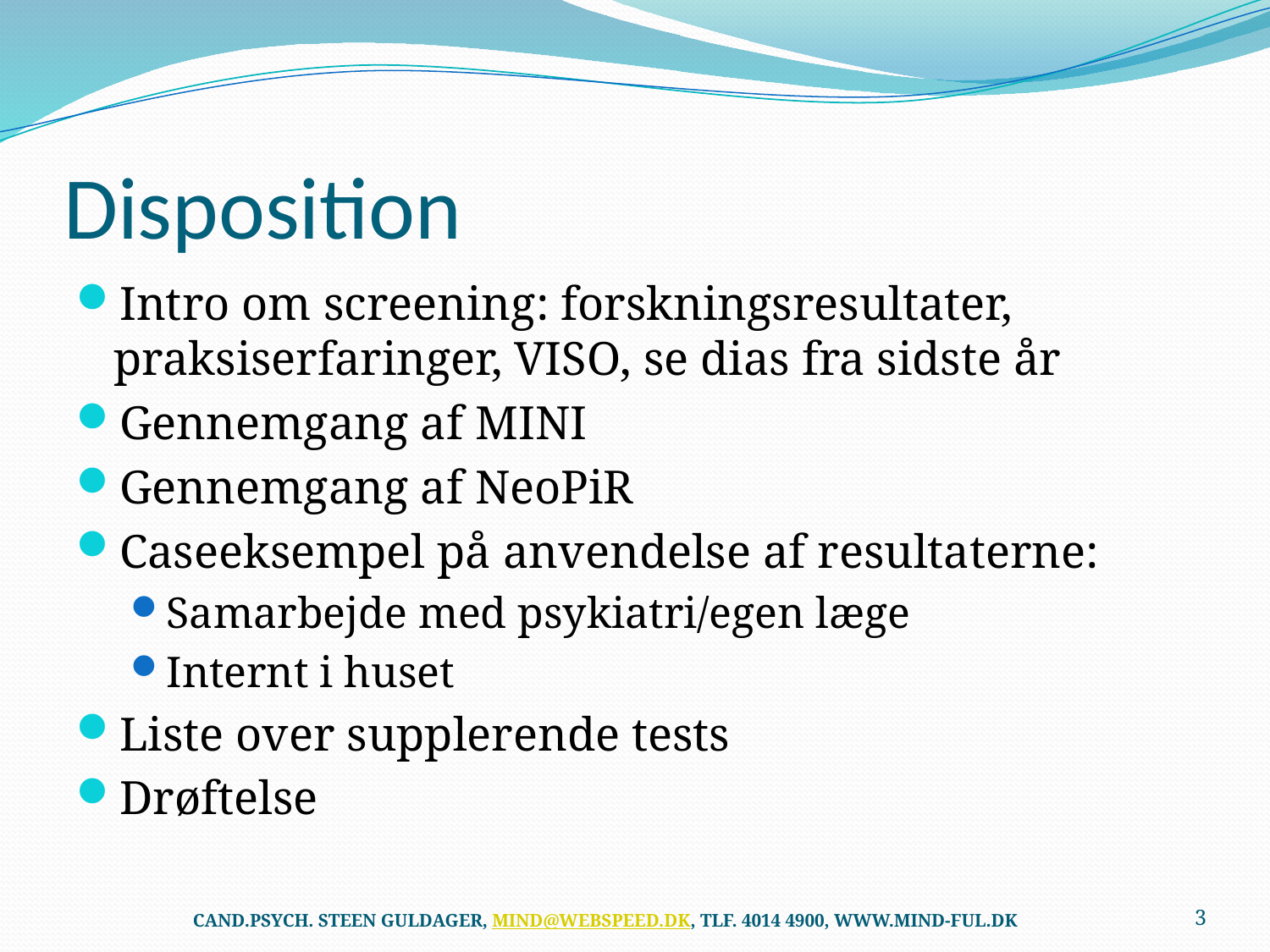

# Disposition
Intro om screening: forskningsresultater, praksiserfaringer, VISO, se dias fra sidste år
Gennemgang af MINI
Gennemgang af NeoPiR
Caseeksempel på anvendelse af resultaterne:
Samarbejde med psykiatri/egen læge
Internt i huset
Liste over supplerende tests
Drøftelse
CAND.PSYCH. STEEN GULDAGER, MIND@WEBSPEED.DK, TLF. 4014 4900, WWW.MIND-FUL.DK
3